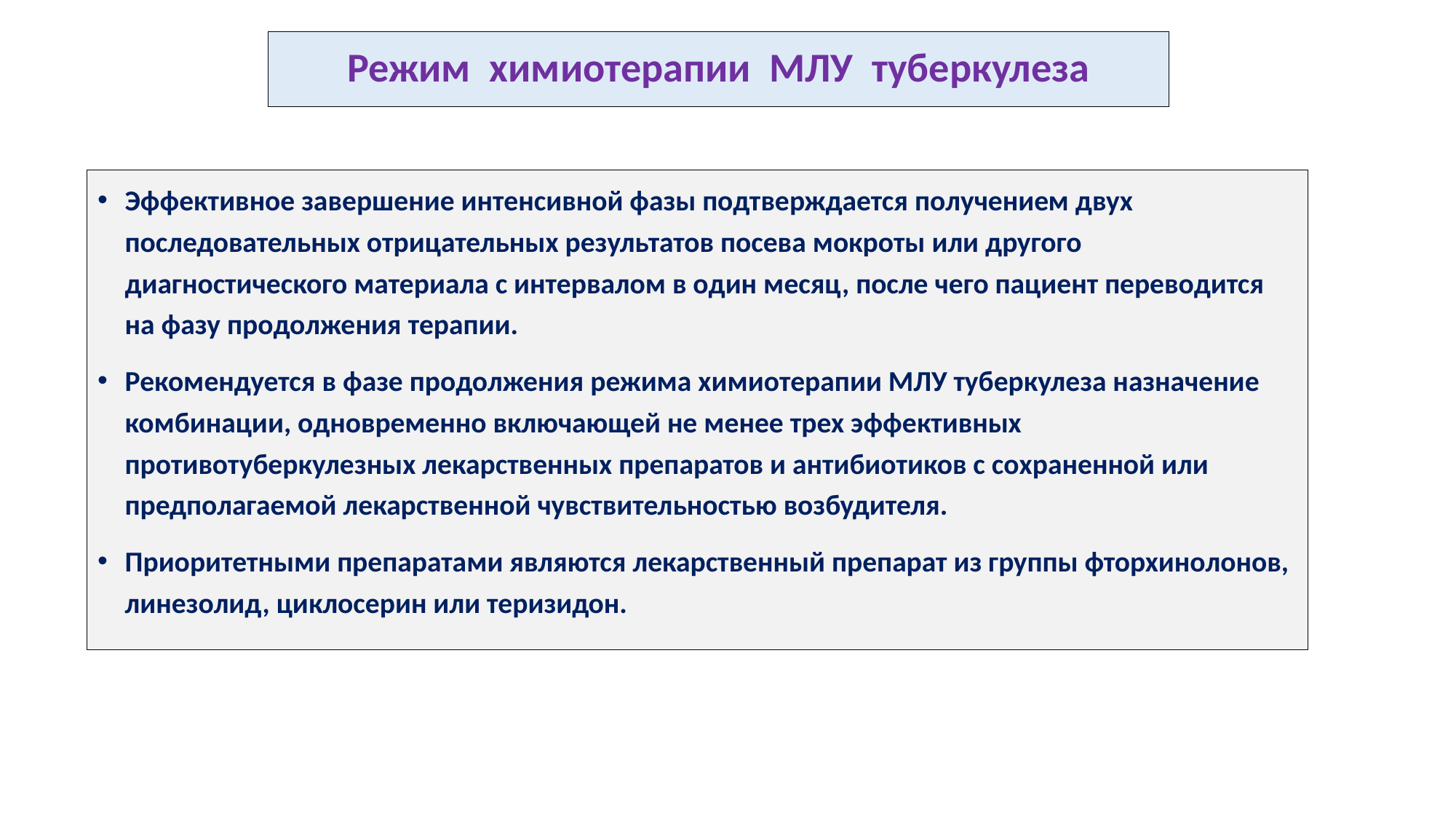

# Режим  химиотерапии  МЛУ  туберкулеза
Эффективное завершение интенсивной фазы подтверждается получением двух последовательных отрицательных результатов посева мокроты или другого диагностического материала с интервалом в один месяц, после чего пациент переводится на фазу продолжения терапии.
Рекомендуется в фазе продолжения режима химиотерапии МЛУ туберкулеза назначение комбинации, одновременно включающей не менее трех эффективных противотуберкулезных лекарственных препаратов и антибиотиков с сохраненной или предполагаемой лекарственной чувствительностью возбудителя.
Приоритетными препаратами являются лекарственный препарат из группы фторхинолонов, линезолид, циклосерин или теризидон.